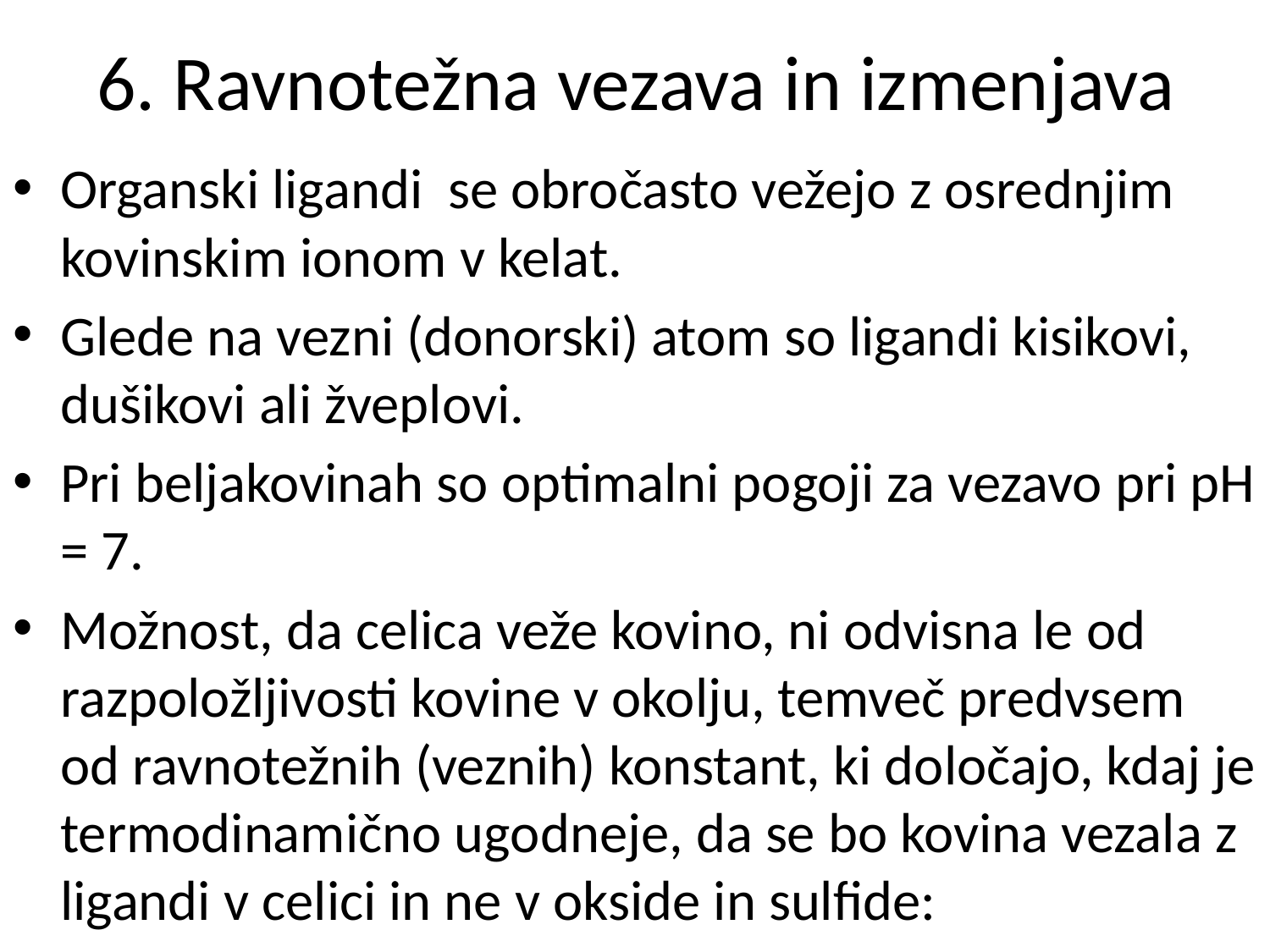

# 6. Ravnotežna vezava in izmenjava
Organski ligandi  se obročasto vežejo z osrednjim kovinskim ionom v kelat.
Glede na vezni (donorski) atom so ligandi kisikovi, dušikovi ali žveplovi.
Pri beljakovinah so optimalni pogoji za vezavo pri pH = 7.
Možnost, da celica veže kovino, ni odvisna le od razpoložljivosti kovine v okolju, temveč predvsem od ravnotežnih (veznih) konstant, ki določajo, kdaj je termodinamično ugodneje, da se bo kovina vezala z ligandi v celici in ne v okside in sulfide: